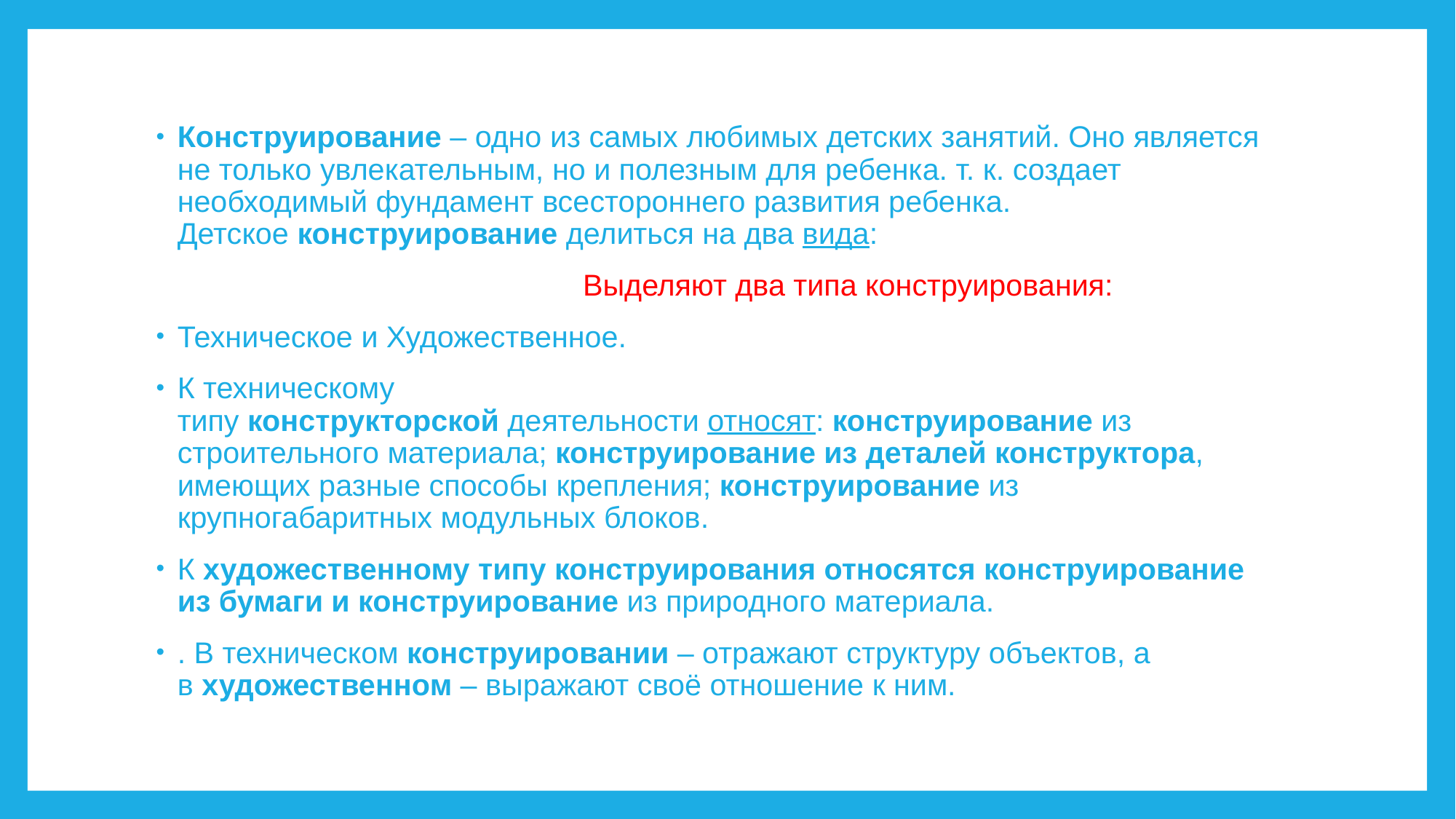

Конструирование – одно из самых любимых детских занятий. Оно является не только увлекательным, но и полезным для ребенка. т. к. создает необходимый фундамент всестороннего развития ребенка. Детское конструирование делиться на два вида:
                                                   Выделяют два типа конструирования:
Техническое и Художественное.
К техническому типу конструкторской деятельности относят: конструирование из строительного материала; конструирование из деталей конструктора, имеющих разные способы крепления; конструирование из крупногабаритных модульных блоков.
К художественному типу конструирования относятся конструирование из бумаги и конструирование из природного материала.
. В техническом конструировании – отражают структуру объектов, а в художественном – выражают своё отношение к ним.